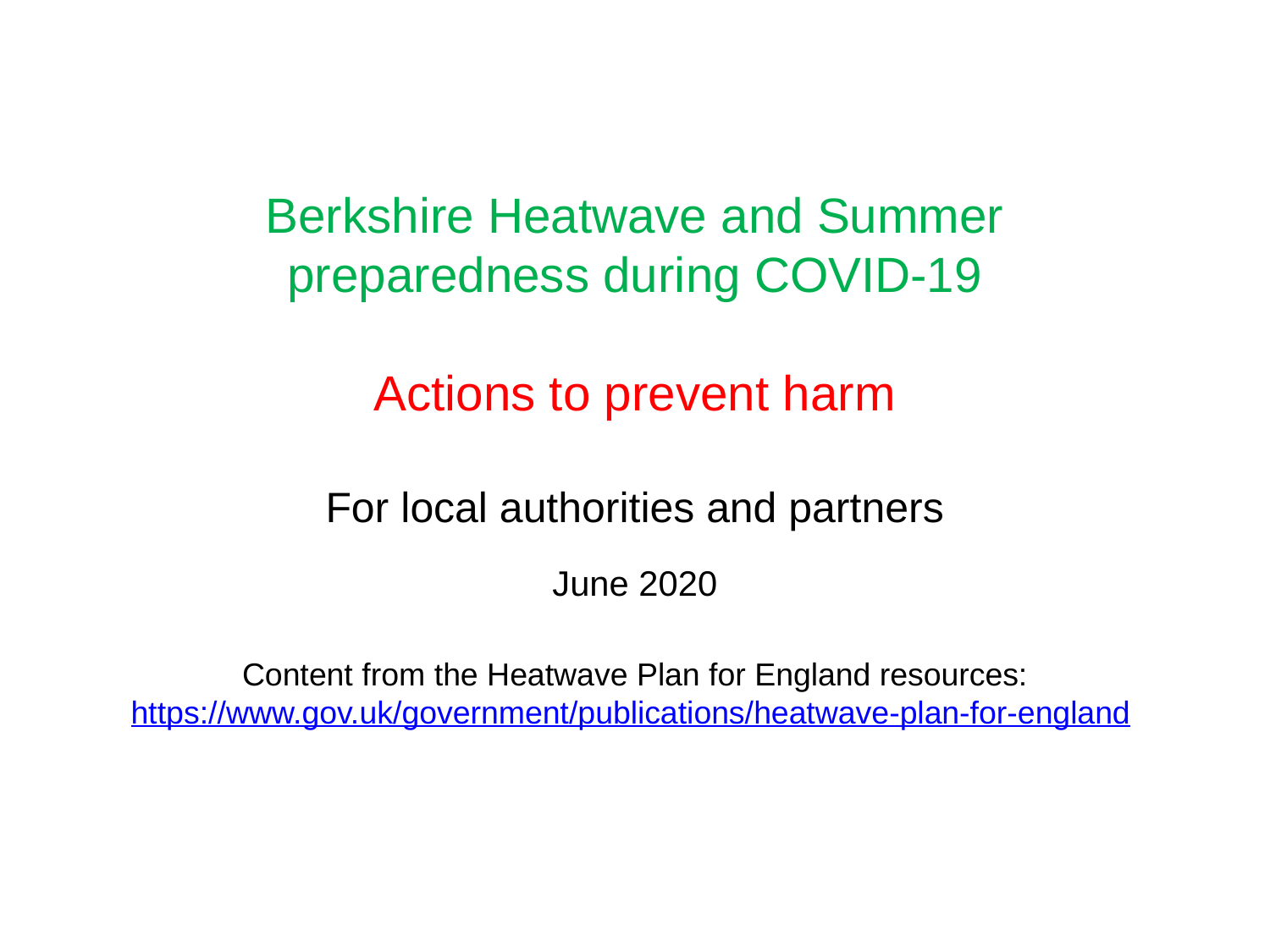

# Berkshire Heatwave and Summer preparedness during COVID-19 Actions to prevent harm For local authorities and partners June 2020 Content from the Heatwave Plan for England resources: https://www.gov.uk/government/publications/heatwave-plan-for-england